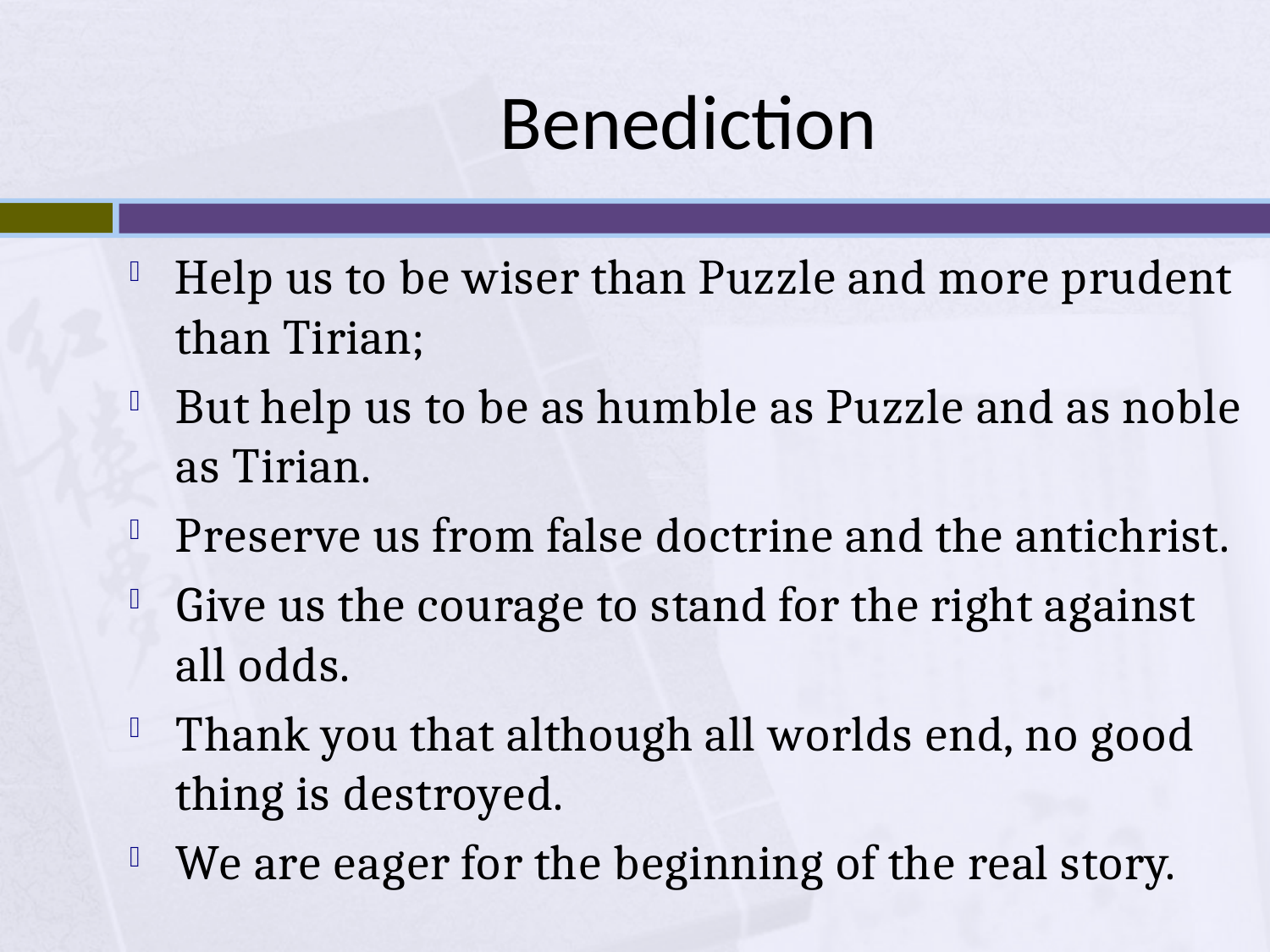

# Benediction
Help us to be wiser than Puzzle and more prudent than Tirian;
But help us to be as humble as Puzzle and as noble as Tirian.
Preserve us from false doctrine and the antichrist.
Give us the courage to stand for the right against all odds.
Thank you that although all worlds end, no good thing is destroyed.
We are eager for the beginning of the real story.